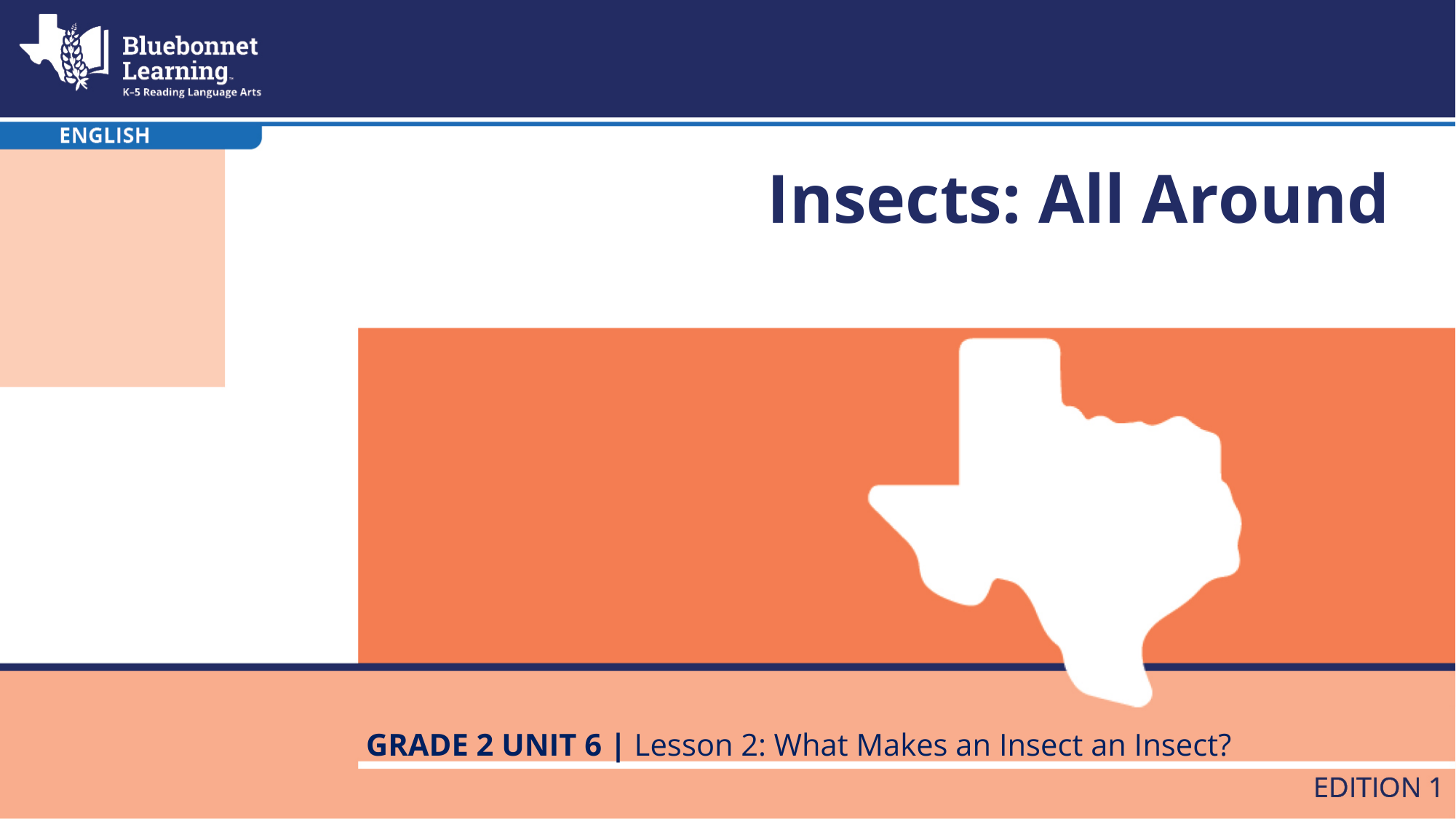

# Insects: All Around
GRADE 2 UNIT 6 | Lesson 2: What Makes an Insect an Insect?